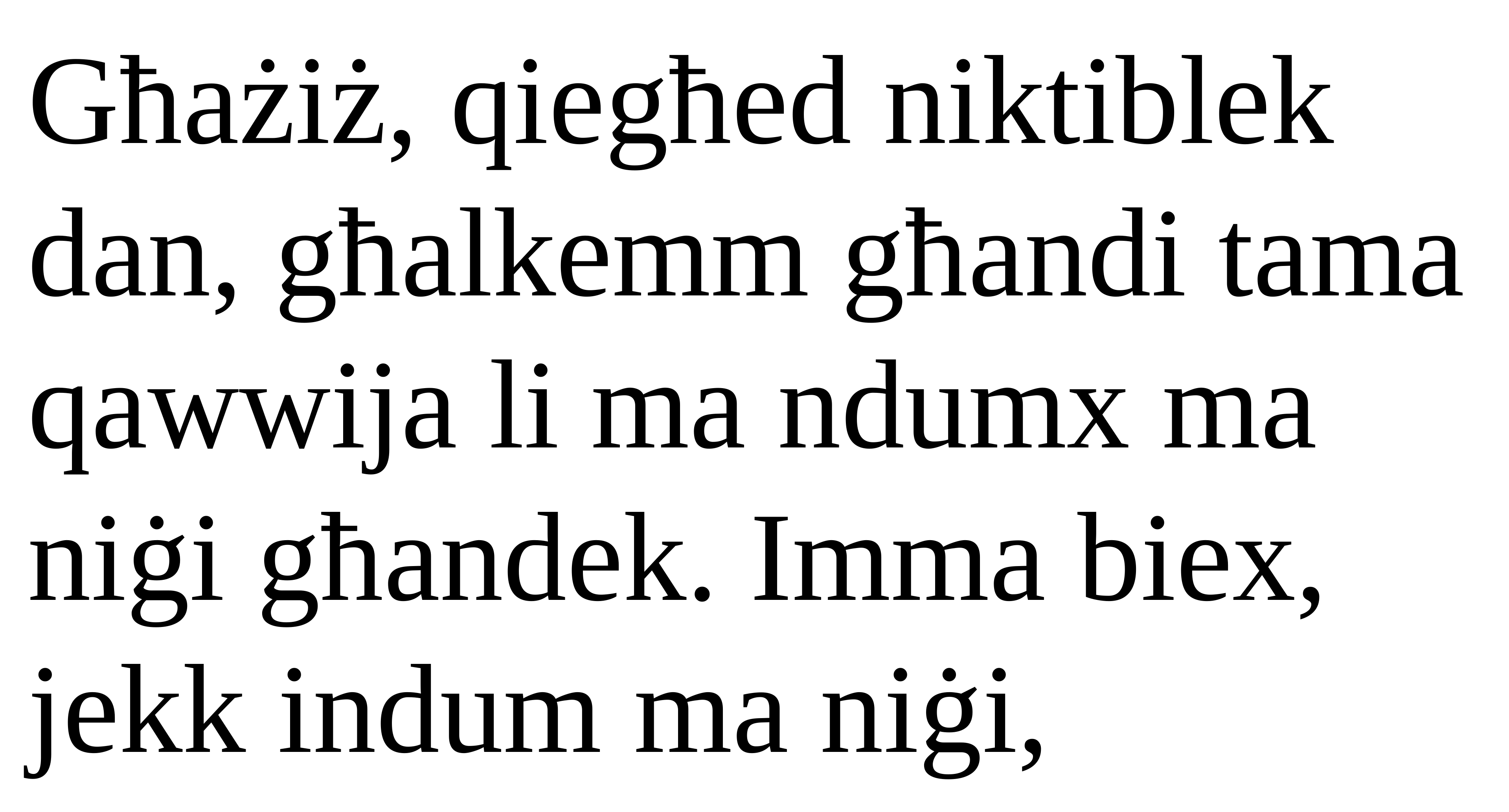

Għażiż, qiegħed niktiblek dan, għalkemm għandi tama qawwija li ma ndumx ma niġi għandek. Imma biex, jekk indum ma niġi,